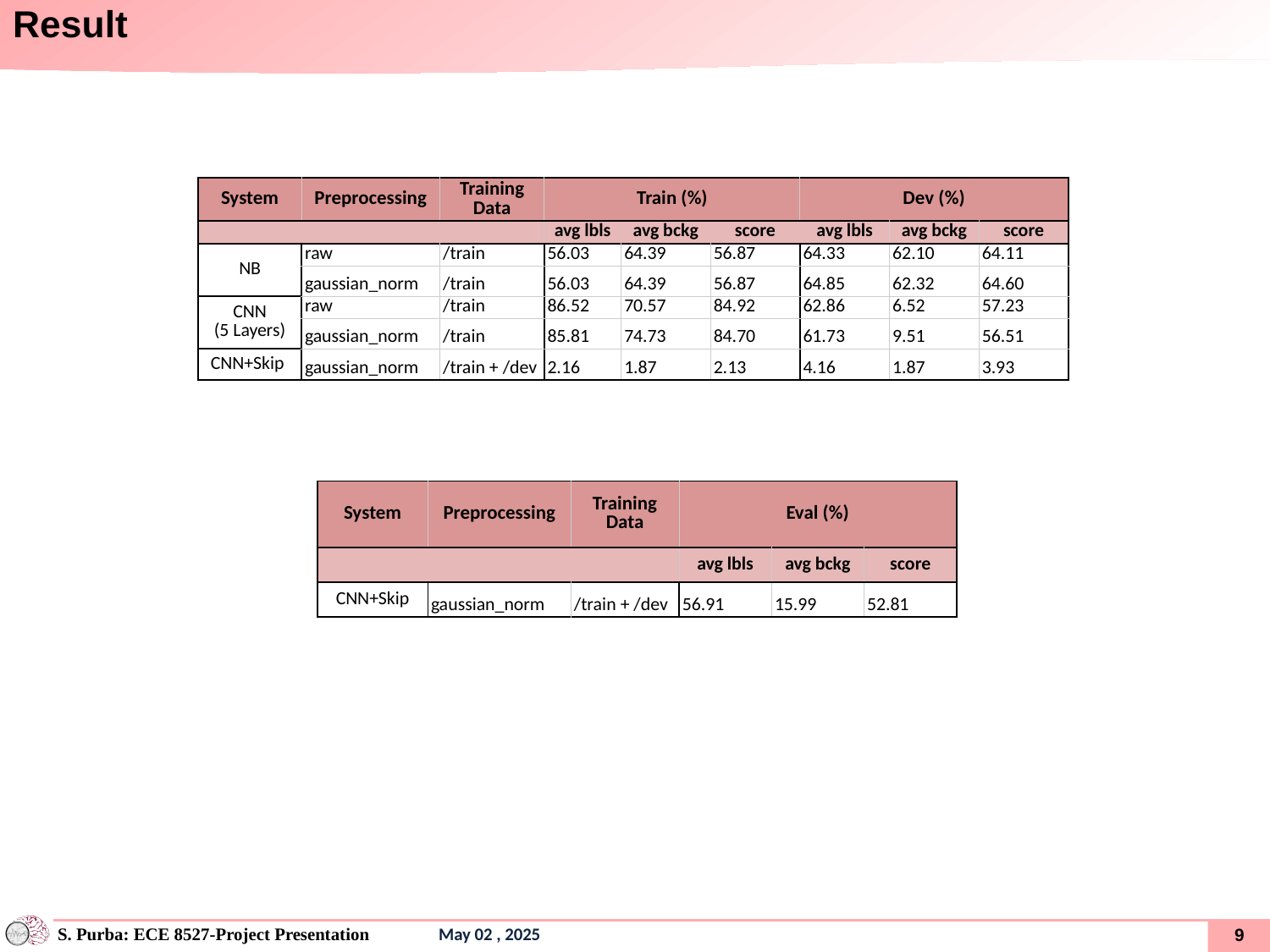

# Result
| System | Preprocessing | Training Data | Train (%) |  |  | Dev (%) |  |  |
| --- | --- | --- | --- | --- | --- | --- | --- | --- |
|  |  |  | avg lbls | avg bckg | score | avg lbls | avg bckg | score |
| NB | raw | /train | 56.03 | 64.39 | 56.87 | 64.33 | 62.10 | 64.11 |
|  | gaussian\_norm | /train | 56.03 | 64.39 | 56.87 | 64.85 | 62.32 | 64.60 |
| CNN (5 Layers) | raw | /train | 86.52 | 70.57 | 84.92 | 62.86 | 6.52 | 57.23 |
|  | gaussian\_norm | /train | 85.81 | 74.73 | 84.70 | 61.73 | 9.51 | 56.51 |
| CNN+Skip | gaussian\_norm | /train + /dev | 2.16 | 1.87 | 2.13 | 4.16 | 1.87 | 3.93 |
| System | Preprocessing | Training Data | Eval (%) |  |  |
| --- | --- | --- | --- | --- | --- |
|  |  |  | avg lbls | avg bckg | score |
| CNN+Skip | gaussian\_norm | /train + /dev | 56.91 | 15.99 | 52.81 |